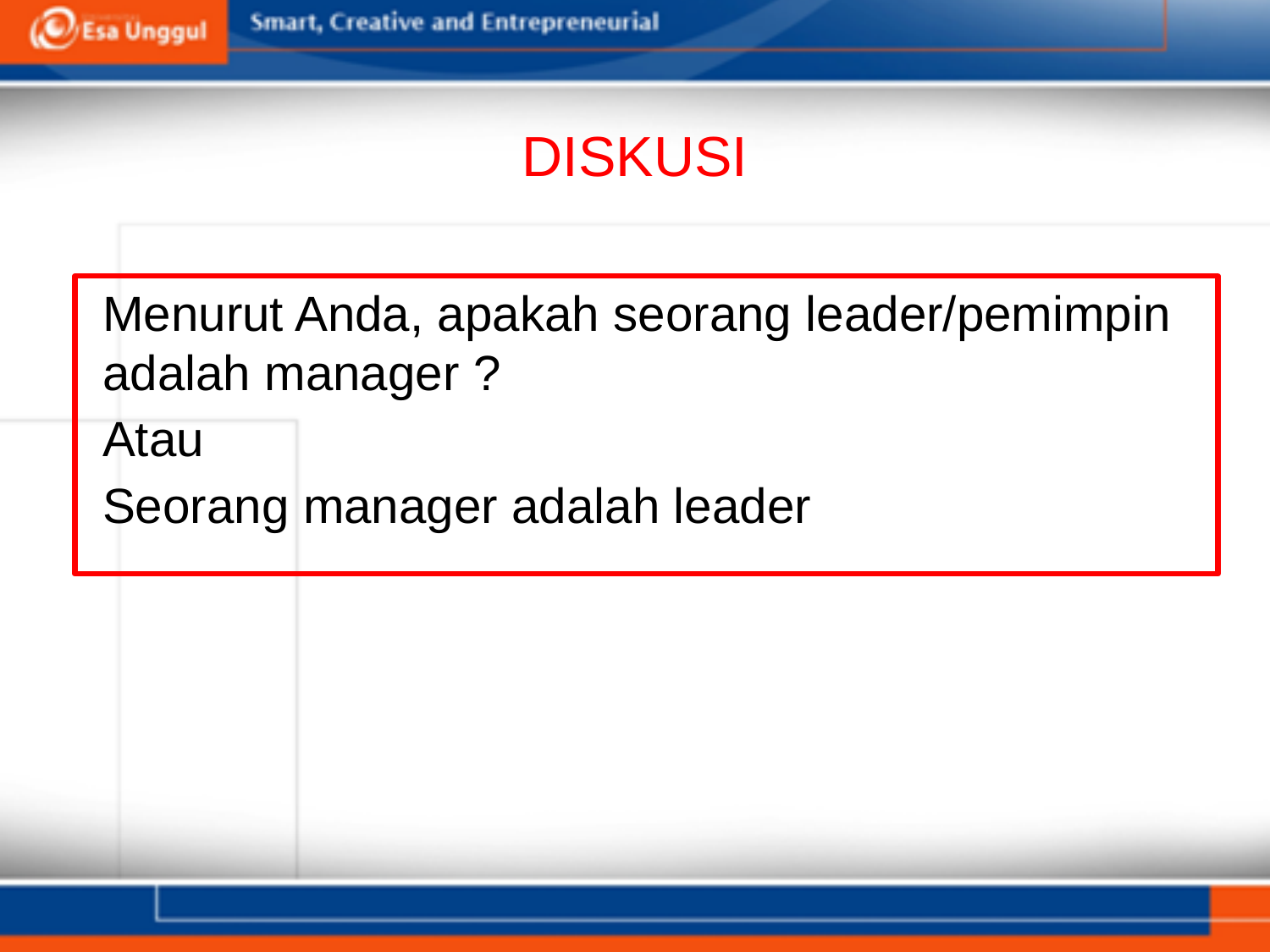

# DISKUSI
Menurut Anda, apakah seorang leader/pemimpin   adalah manager ?
Atau
Seorang manager adalah leader